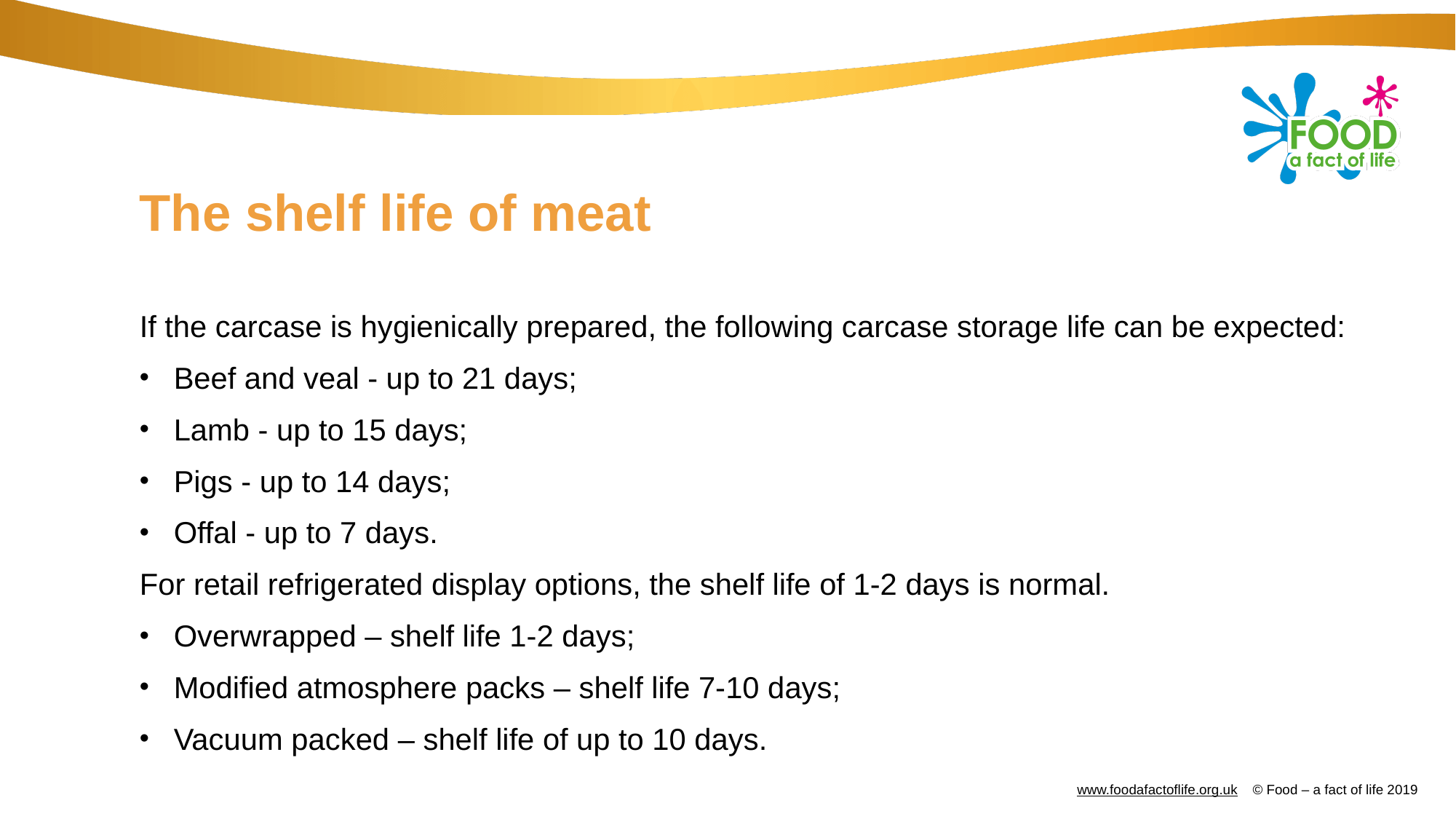

# The shelf life of meat
If the carcase is hygienically prepared, the following carcase storage life can be expected:
Beef and veal - up to 21 days;
Lamb - up to 15 days;
Pigs - up to 14 days;
Offal - up to 7 days.
For retail refrigerated display options, the shelf life of 1-2 days is normal.
Overwrapped – shelf life 1-2 days;
Modified atmosphere packs – shelf life 7-10 days;
Vacuum packed – shelf life of up to 10 days.